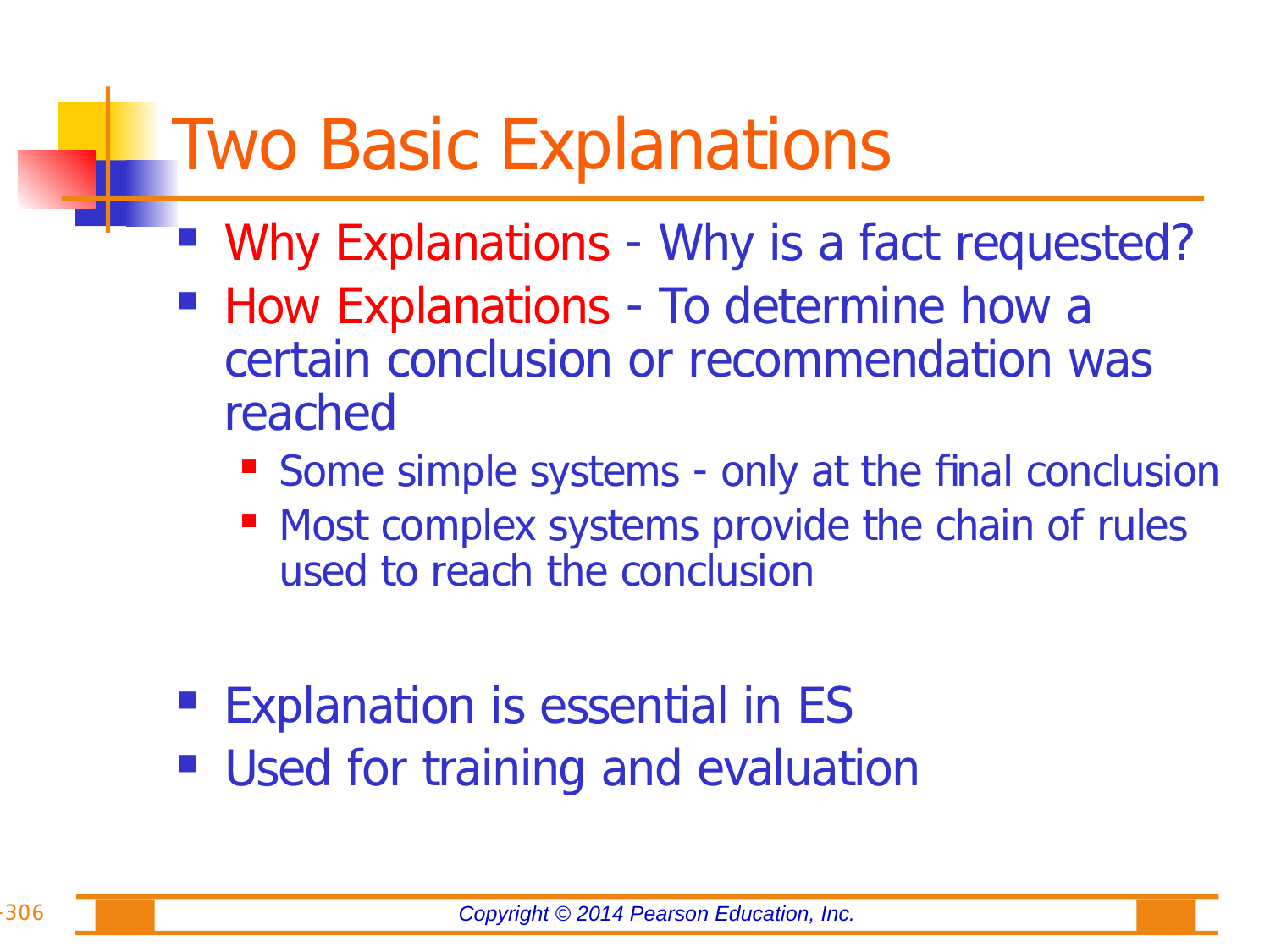

# Two Basic Explanations
Why Explanations - Why is a fact requested?
How Explanations - To determine how a certain conclusion or recommendation was reached
Some simple systems - only at the final conclusion
Most complex systems provide the chain of rules used to reach the conclusion

Explanation is essential in ES
Used for training and evaluation